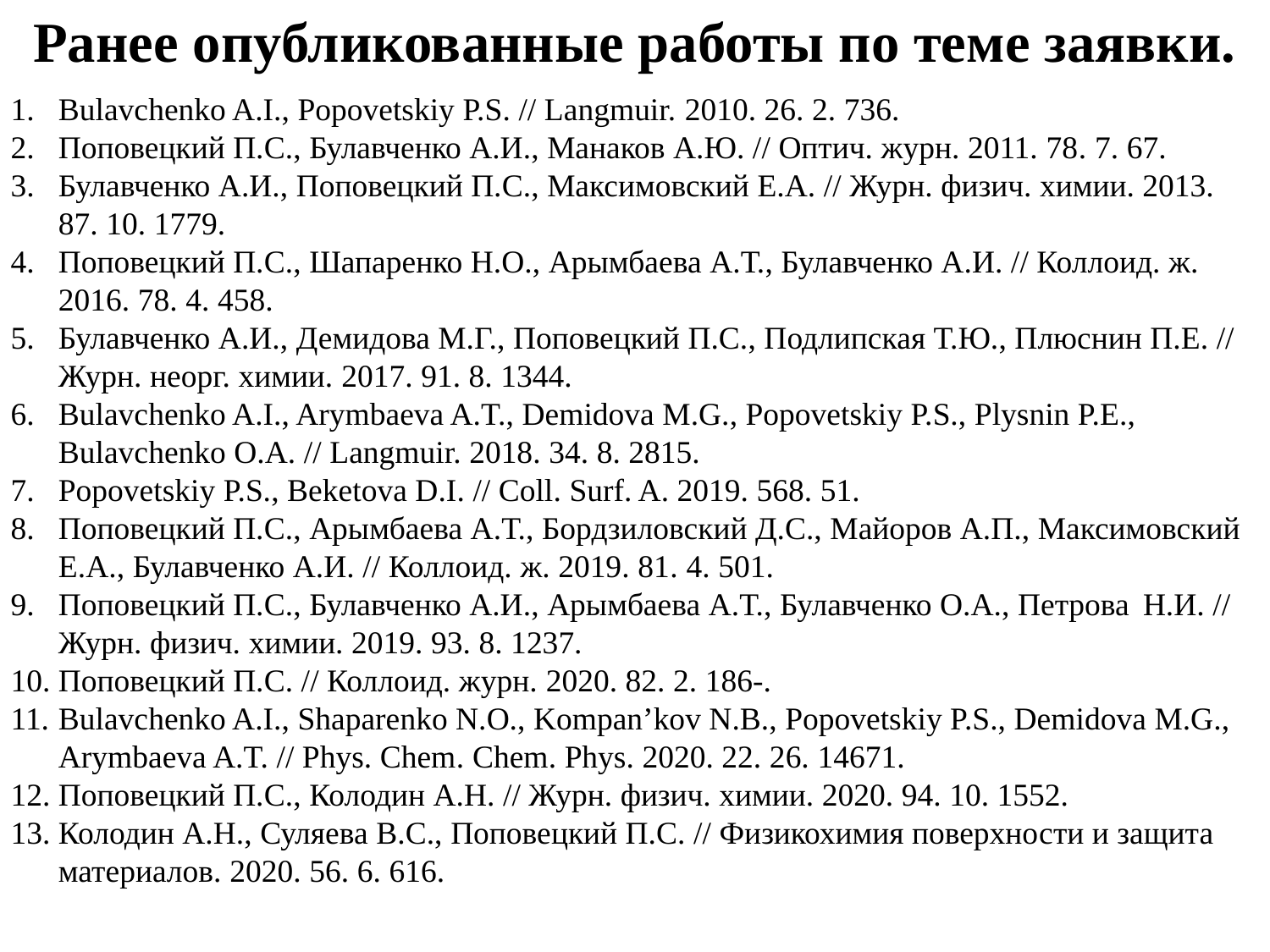

Ранее опубликованные работы по теме заявки.
Bulavchenko A.I., Popovetskiy P.S. // Langmuir. 2010. 26. 2. 736.
Поповецкий П.С., Булавченко А.И., Манаков А.Ю. // Оптич. журн. 2011. 78. 7. 67.
Булавченко А.И., Поповецкий П.С., Максимовский Е.А. // Журн. физич. химии. 2013. 87. 10. 1779.
Поповецкий П.С., Шапаренко Н.О., Арымбаева А.Т., Булавченко А.И. // Коллоид. ж. 2016. 78. 4. 458.
Булавченко А.И., Демидова М.Г., Поповецкий П.С., Подлипская Т.Ю., Плюснин П.Е. // Журн. неорг. химии. 2017. 91. 8. 1344.
Bulavchenko A.I., Arymbaeva A.T., Demidova M.G., Popovetskiy P.S., Plysnin P.E., Bulavchenko O.A. // Langmuir. 2018. 34. 8. 2815.
Popovetskiy P.S., Beketova D.I. // Coll. Surf. A. 2019. 568. 51.
Поповецкий П.С., Арымбаева А.Т., Бордзиловский Д.С., Майоров А.П., Максимовский Е.А., Булавченко А.И. // Коллоид. ж. 2019. 81. 4. 501.
Поповецкий П.С., Булавченко А.И., Арымбаева А.Т., Булавченко О.А., Петрова  Н.И. // Журн. физич. химии. 2019. 93. 8. 1237.
Поповецкий П.С. // Коллоид. журн. 2020. 82. 2. 186-.
Bulavchenko A.I., Shaparenko N.O., Kompan’kov N.B., Popovetskiy P.S., Demidova M.G., Arymbaeva A.T. // Phys. Chem. Chem. Phys. 2020. 22. 26. 14671.
Поповецкий П.С., Колодин А.Н. // Журн. физич. химии. 2020. 94. 10. 1552.
Колодин А.Н., Суляева В.С., Поповецкий П.С. // Физикохимия поверхности и защита материалов. 2020. 56. 6. 616.